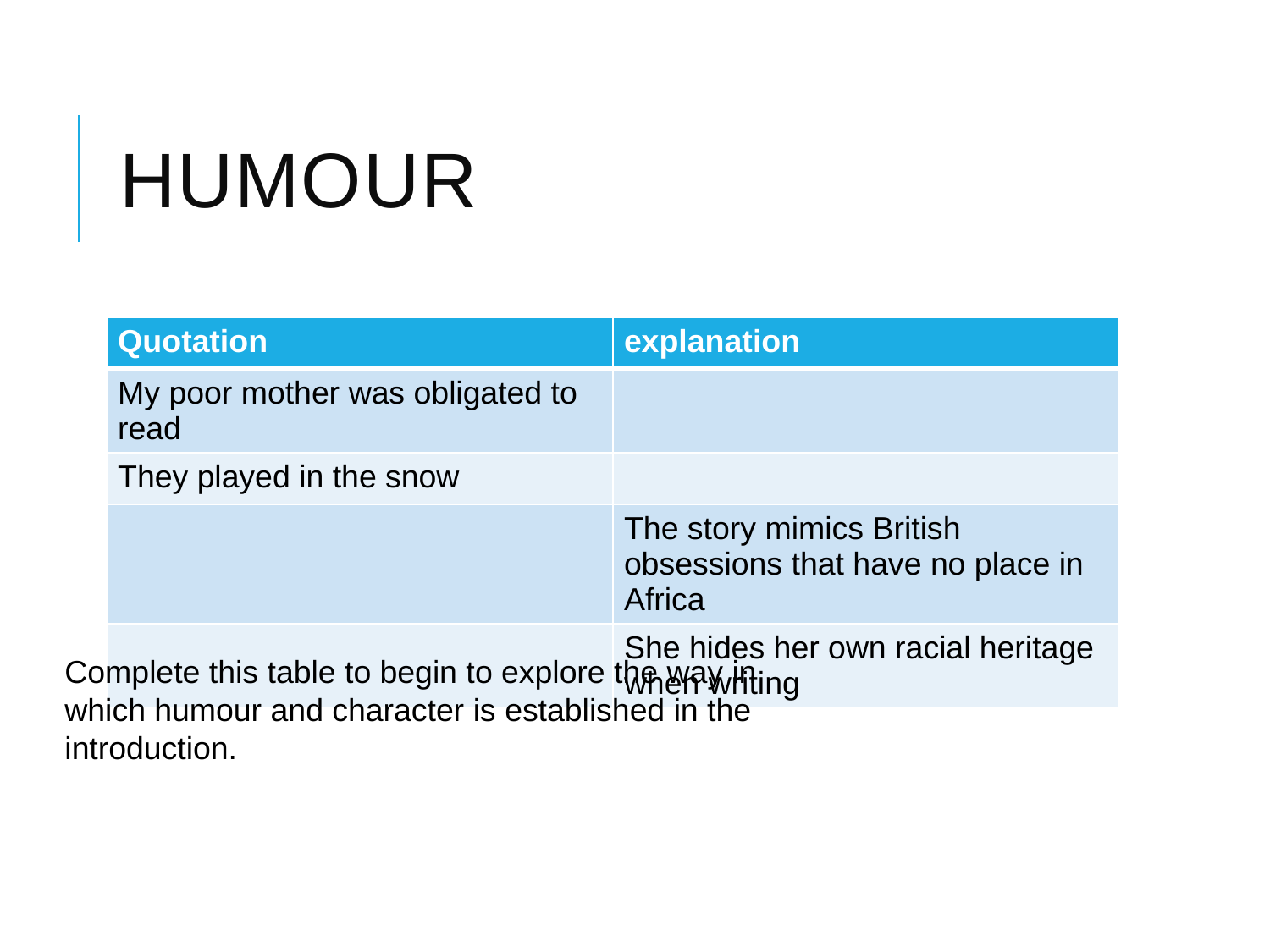

# Humour
| Quotation | explanation |
| --- | --- |
| My poor mother was obligated to read |  |
| They played in the snow |  |
|  | The story mimics British obsessions that have no place in Africa |
|  | She hides her own racial heritage when writing |
Complete this table to begin to explore the way in which humour and character is established in the introduction.